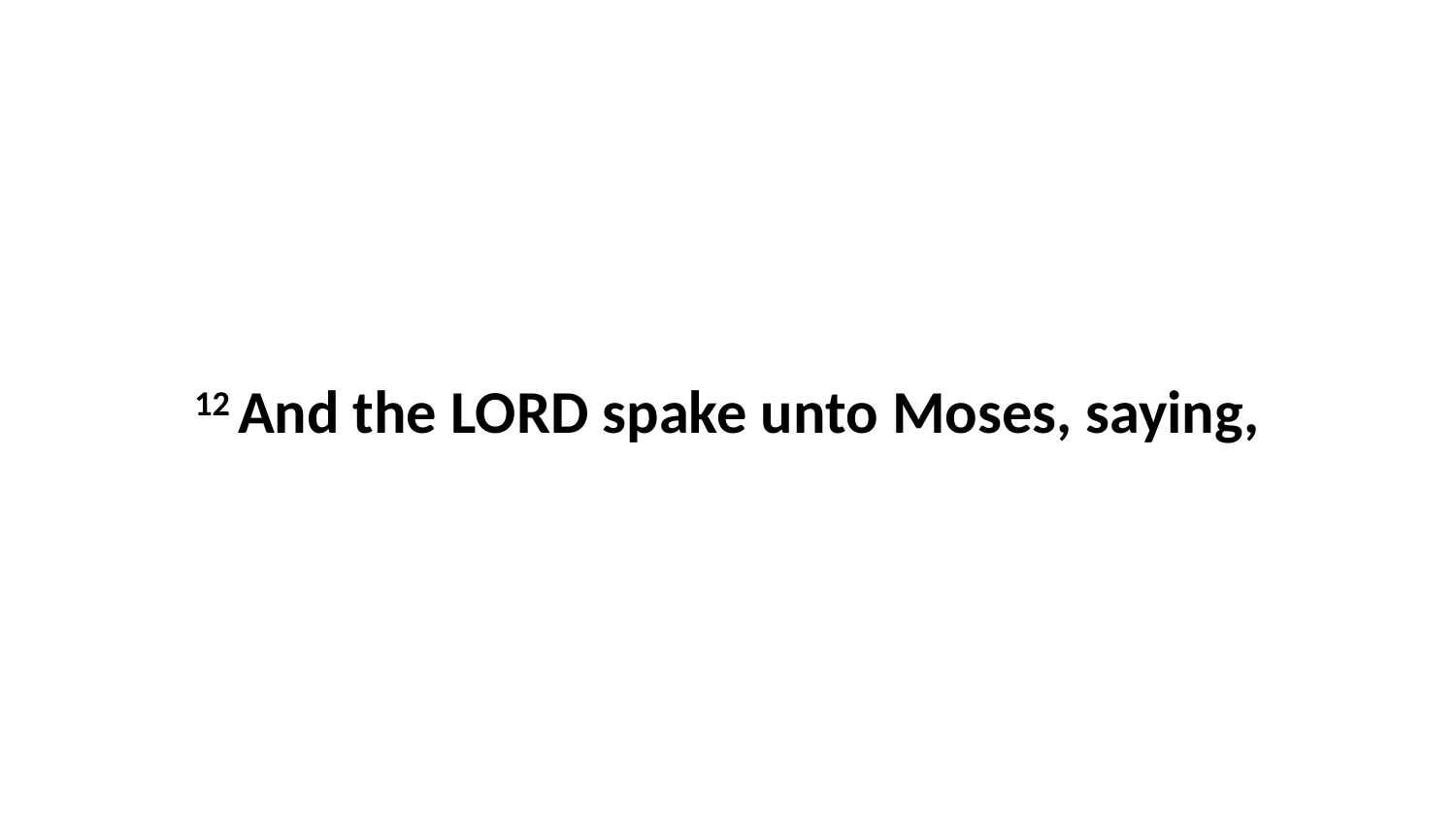

12 And the LORD spake unto Moses, saying,